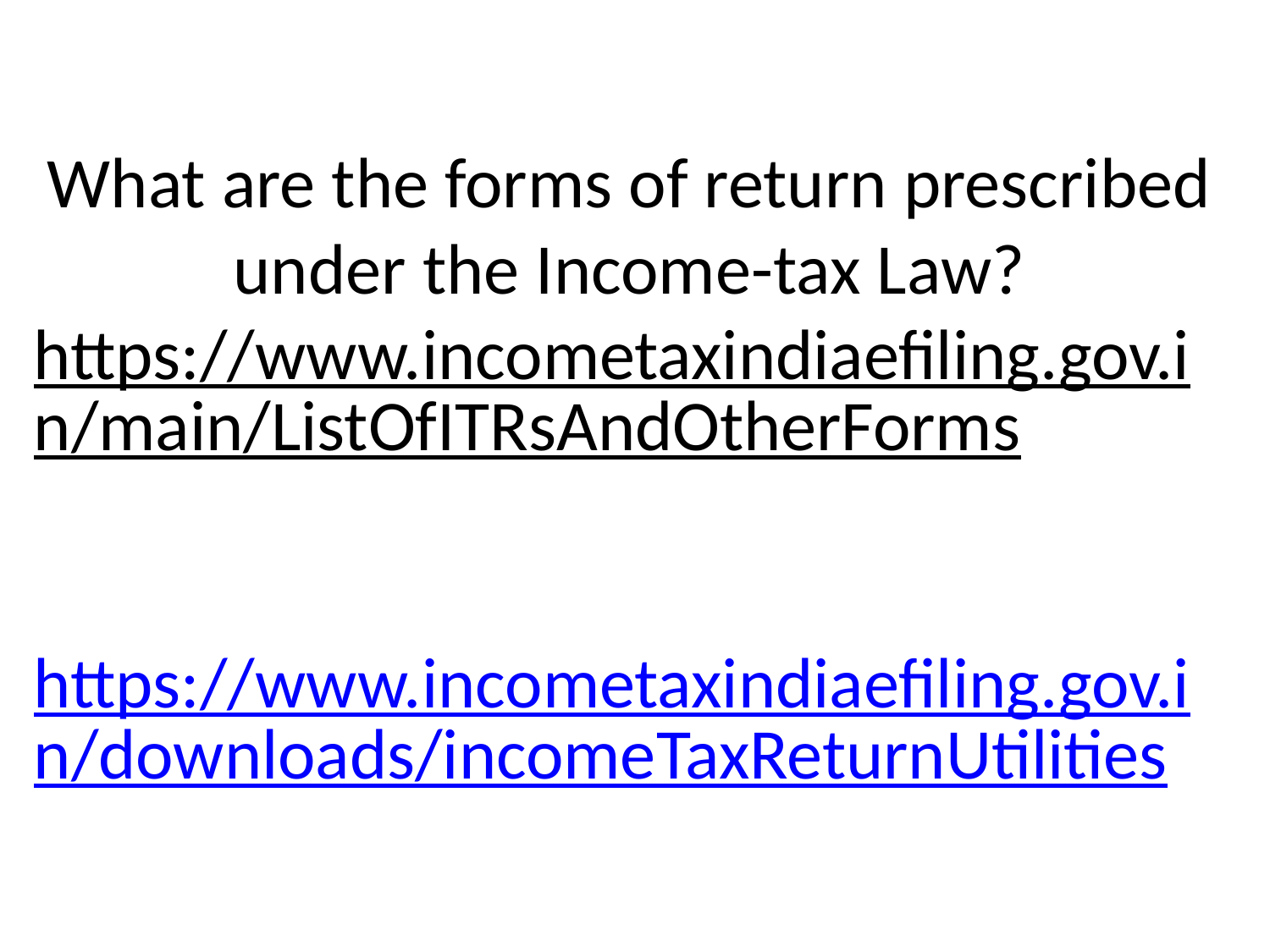

# ​ What are the forms of return prescribed under the Income-tax Law? https://www.incometaxindiaefiling.gov.in/main/ListOfITRsAndOtherForms https://www.incometaxindiaefiling.gov.in/downloads/incomeTaxReturnUtilities